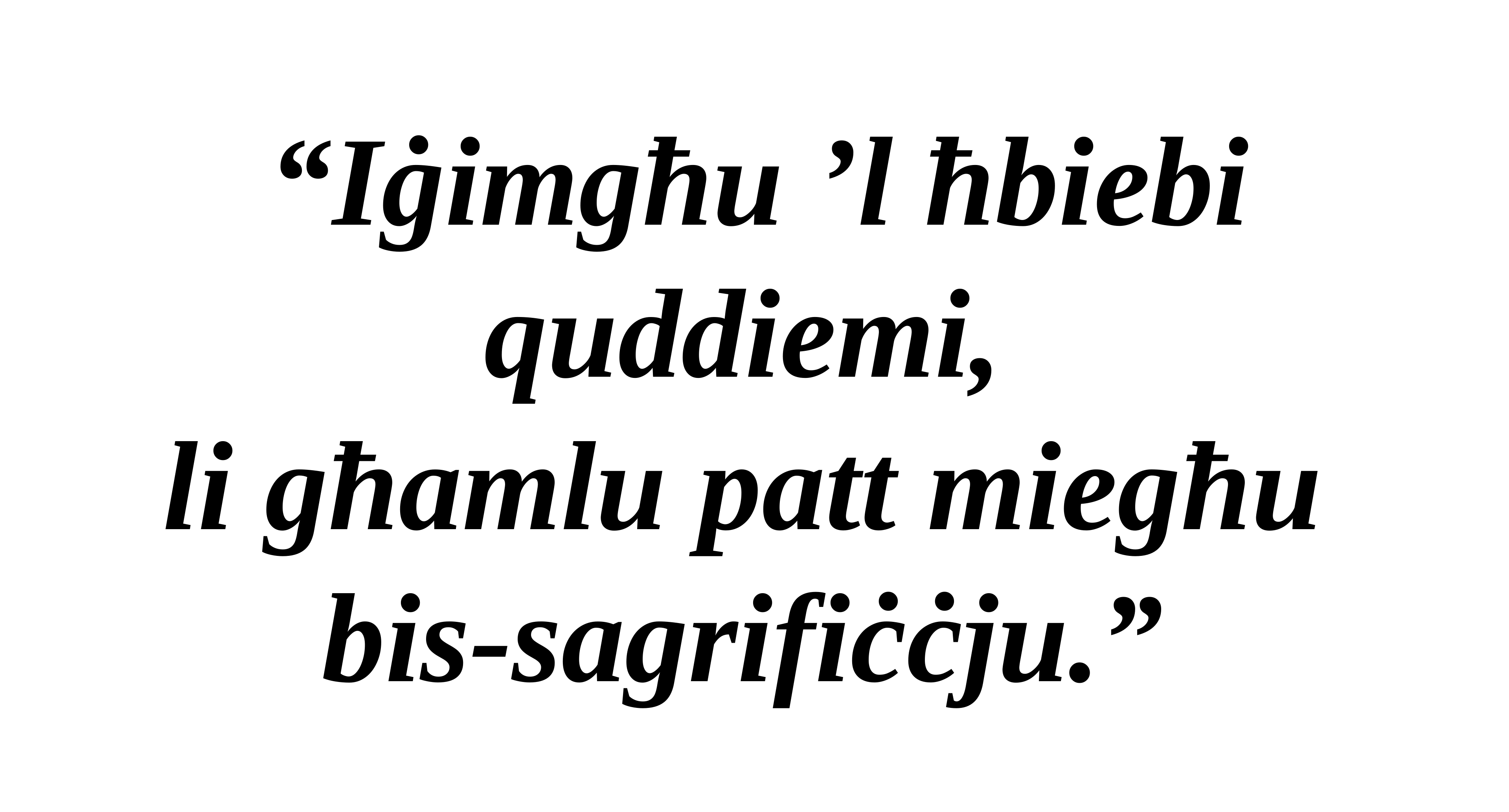

“Iġimgħu ’l ħbiebi quddiemi,
li għamlu patt miegħu
bis-sagrifiċċju.”